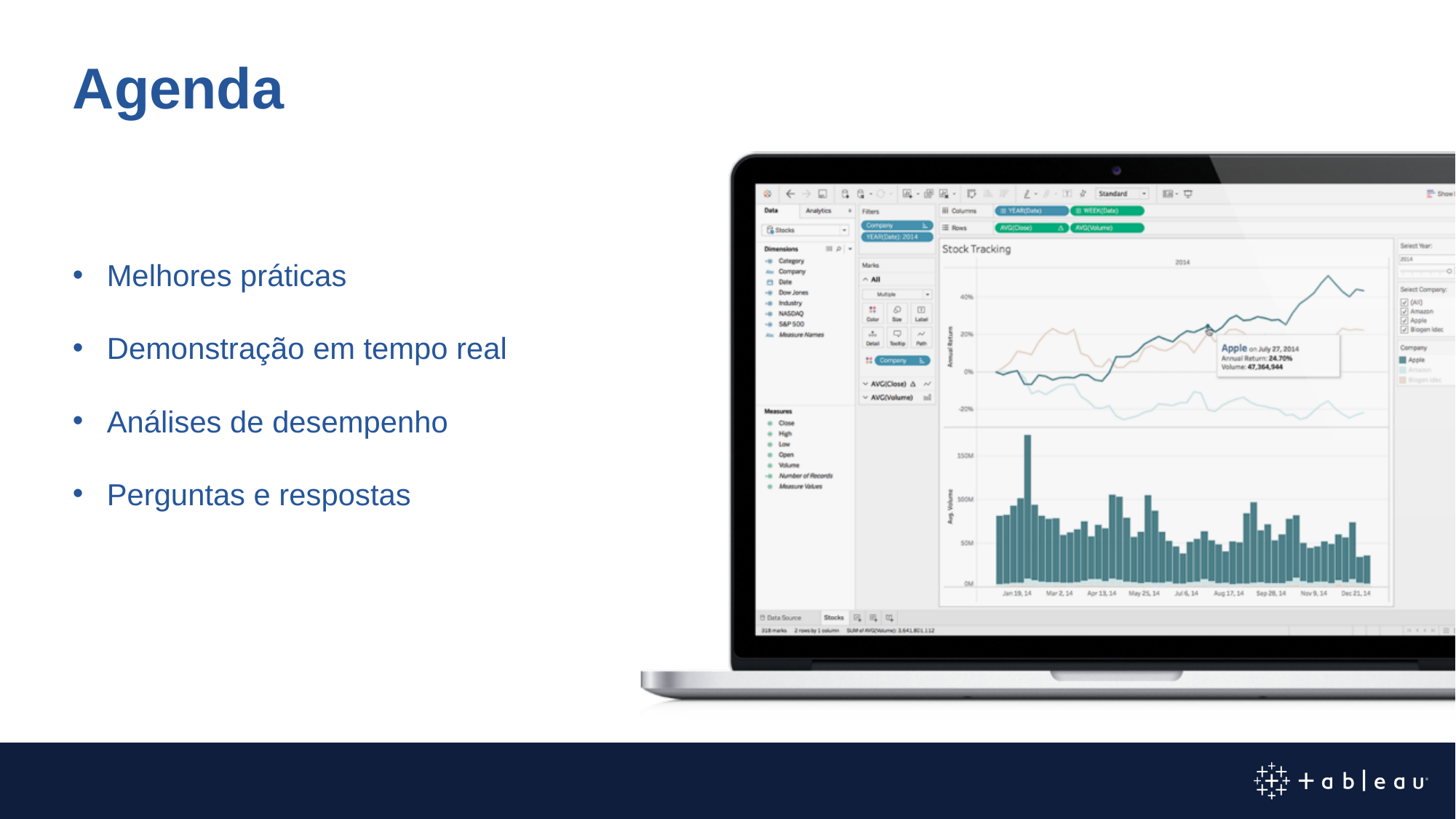

Agenda

Melhores práticas
Demonstração em tempo real
Análises de desempenho
Perguntas e respostas